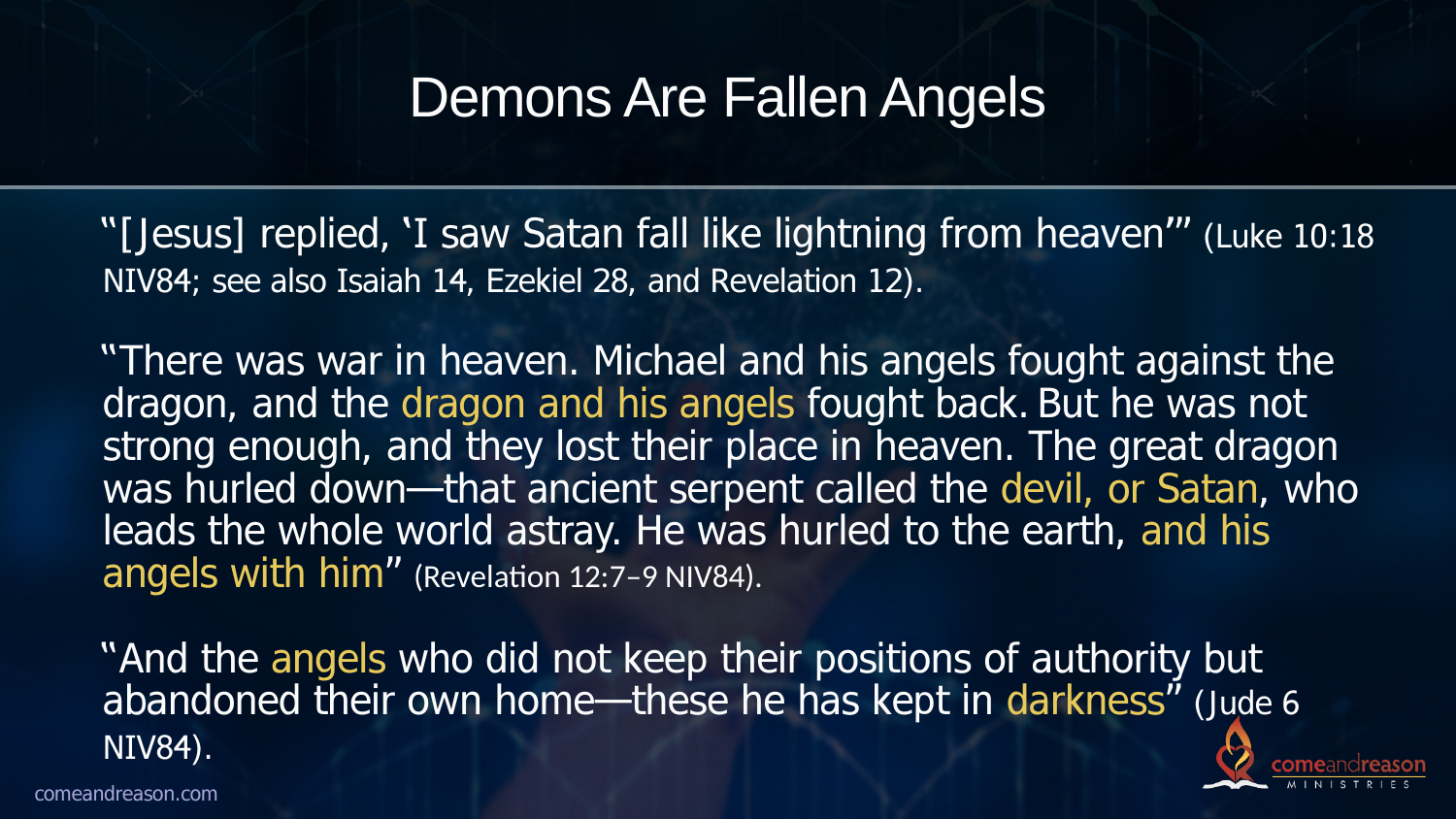

# Demons Are Fallen Angels
“[Jesus] replied, ‘I saw Satan fall like lightning from heaven’” (Luke 10:18 NIV84; see also Isaiah 14, Ezekiel 28, and Revelation 12).

“There was war in heaven. Michael and his angels fought against the dragon, and the dragon and his angels fought back. But he was not strong enough, and they lost their place in heaven. The great dragon was hurled down—that ancient serpent called the devil, or Satan, who leads the whole world astray. He was hurled to the earth, and his angels with him” (Revelation 12:7–9 NIV84).

“And the angels who did not keep their positions of authority but abandoned their own home—these he has kept in darkness” (Jude 6 NIV84).